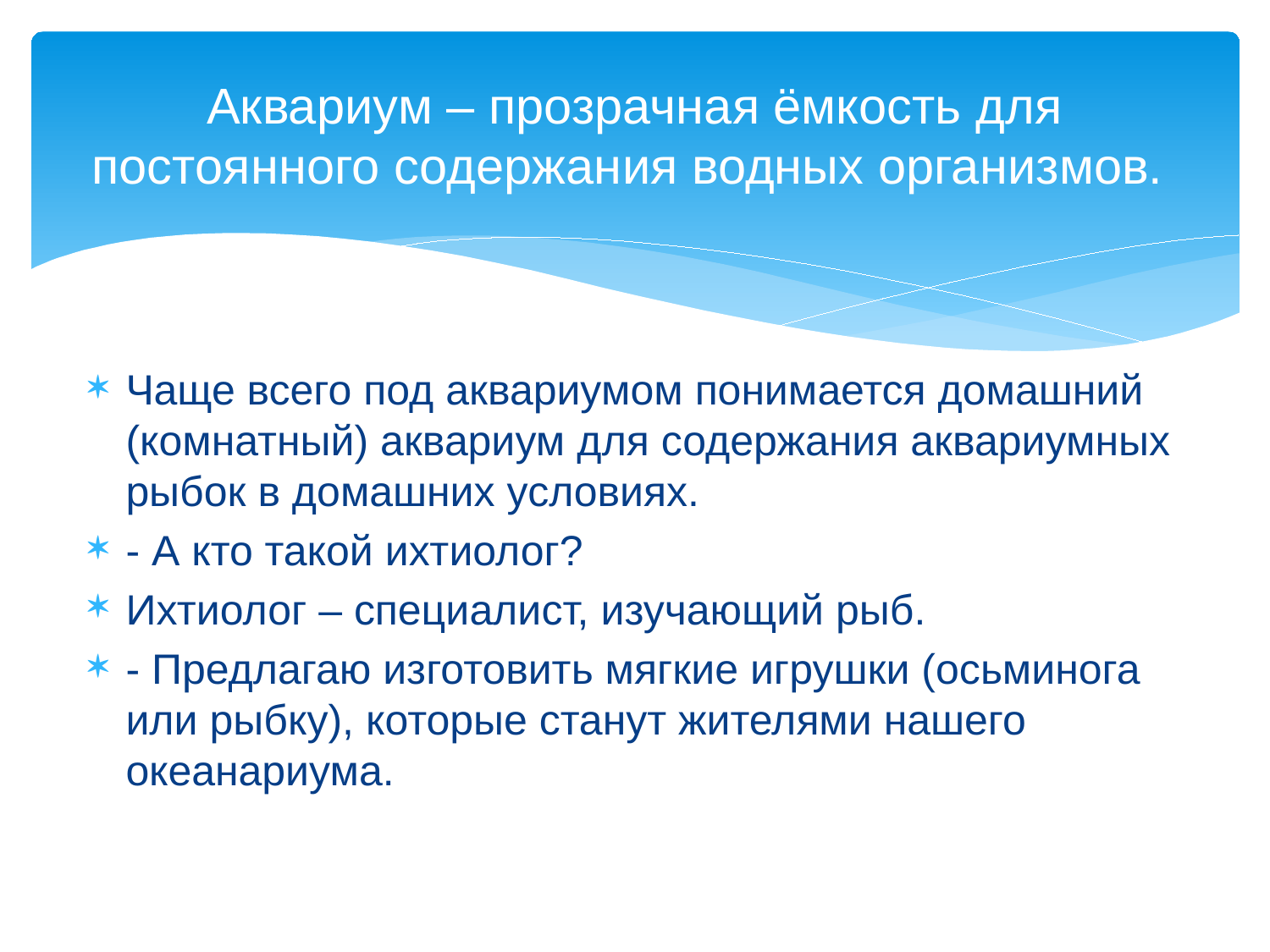

# Аквариум – прозрачная ёмкость для постоянного содержания водных организмов.
Чаще всего под аквариумом понимается домашний (комнатный) аквариум для содержания аквариумных рыбок в домашних условиях.
- А кто такой ихтиолог?
Ихтиолог – специалист, изучающий рыб.
- Предлагаю изготовить мягкие игрушки (осьминога или рыбку), которые станут жителями нашего океанариума.